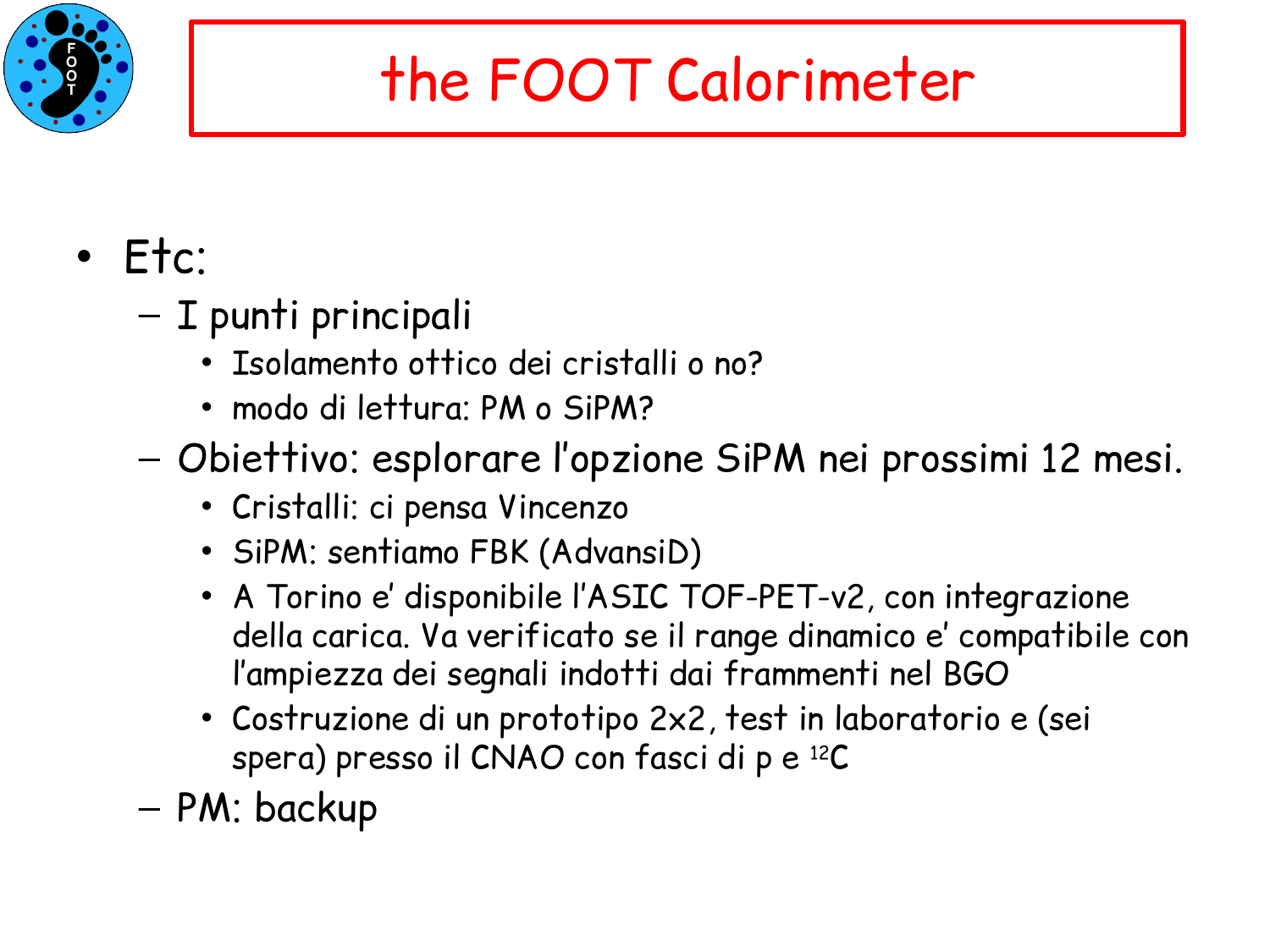

# the FOOT Calorimeter
Etc:
I punti principali
Isolamento ottico dei cristalli o no?
modo di lettura: PM o SiPM?
Obiettivo: esplorare l’opzione SiPM nei prossimi 12 mesi.
Cristalli: ci pensa Vincenzo
SiPM: sentiamo FBK (AdvansiD)
A Torino e’ disponibile l’ASIC TOF-PET-v2, con integrazione della carica. Va verificato se il range dinamico e’ compatibile con l’ampiezza dei segnali indotti dai frammenti nel BGO
Costruzione di un prototipo 2x2, test in laboratorio e (sei spera) presso il CNAO con fasci di p e 12C
PM: backup